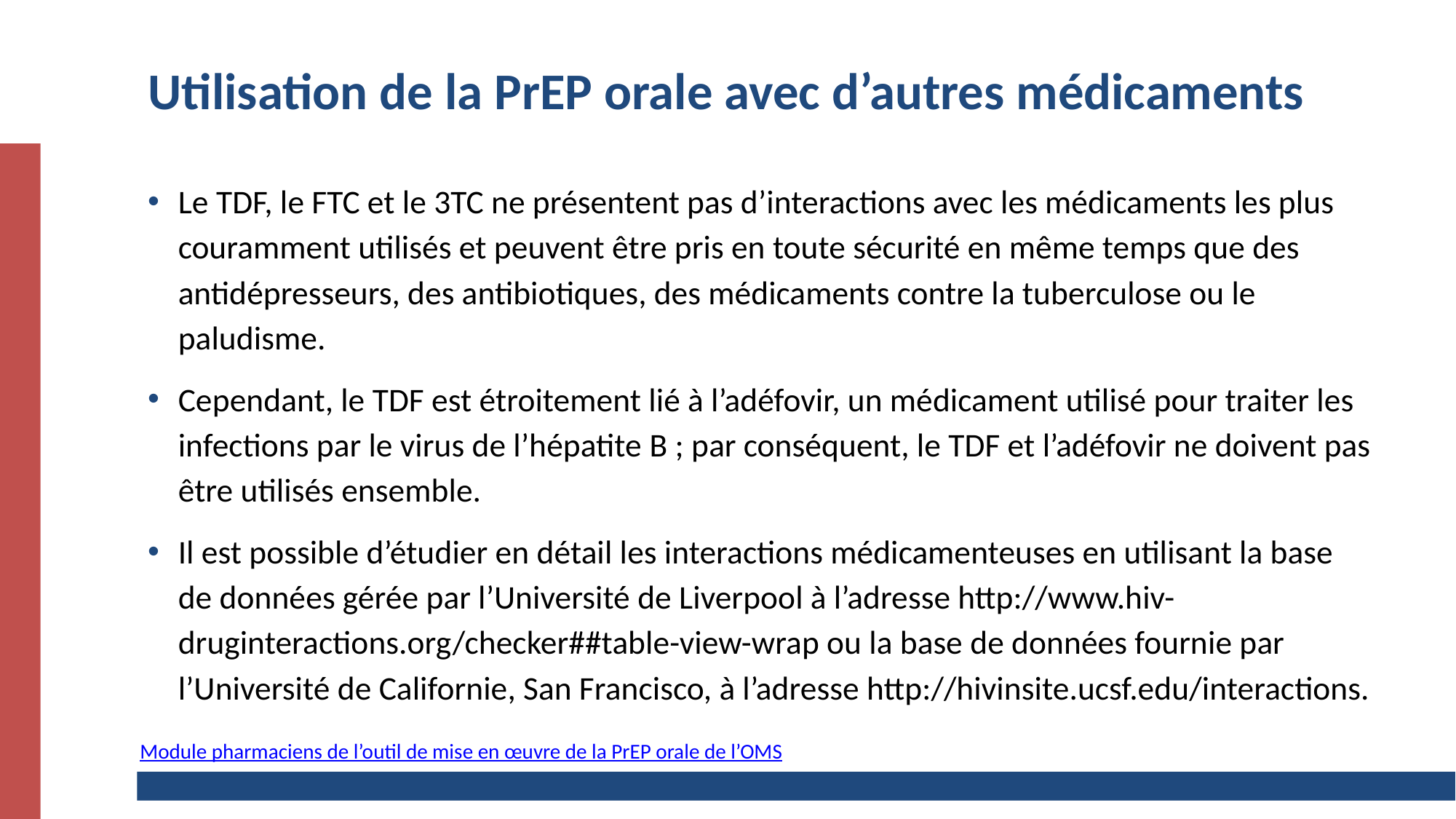

# Utilisation de la PrEP orale avec d’autres médicaments
Le TDF, le FTC et le 3TC ne présentent pas d’interactions avec les médicaments les plus couramment utilisés et peuvent être pris en toute sécurité en même temps que des antidépresseurs, des antibiotiques, des médicaments contre la tuberculose ou le paludisme.
Cependant, le TDF est étroitement lié à l’adéfovir, un médicament utilisé pour traiter les infections par le virus de l’hépatite B ; par conséquent, le TDF et l’adéfovir ne doivent pas être utilisés ensemble.
Il est possible d’étudier en détail les interactions médicamenteuses en utilisant la base de données gérée par l’Université de Liverpool à l’adresse http://www.hiv-druginteractions.org/checker##table-view-wrap ou la base de données fournie par l’Université de Californie, San Francisco, à l’adresse http://hivinsite.ucsf.edu/interactions.
Module pharmaciens de l’outil de mise en œuvre de la PrEP orale de l’OMS